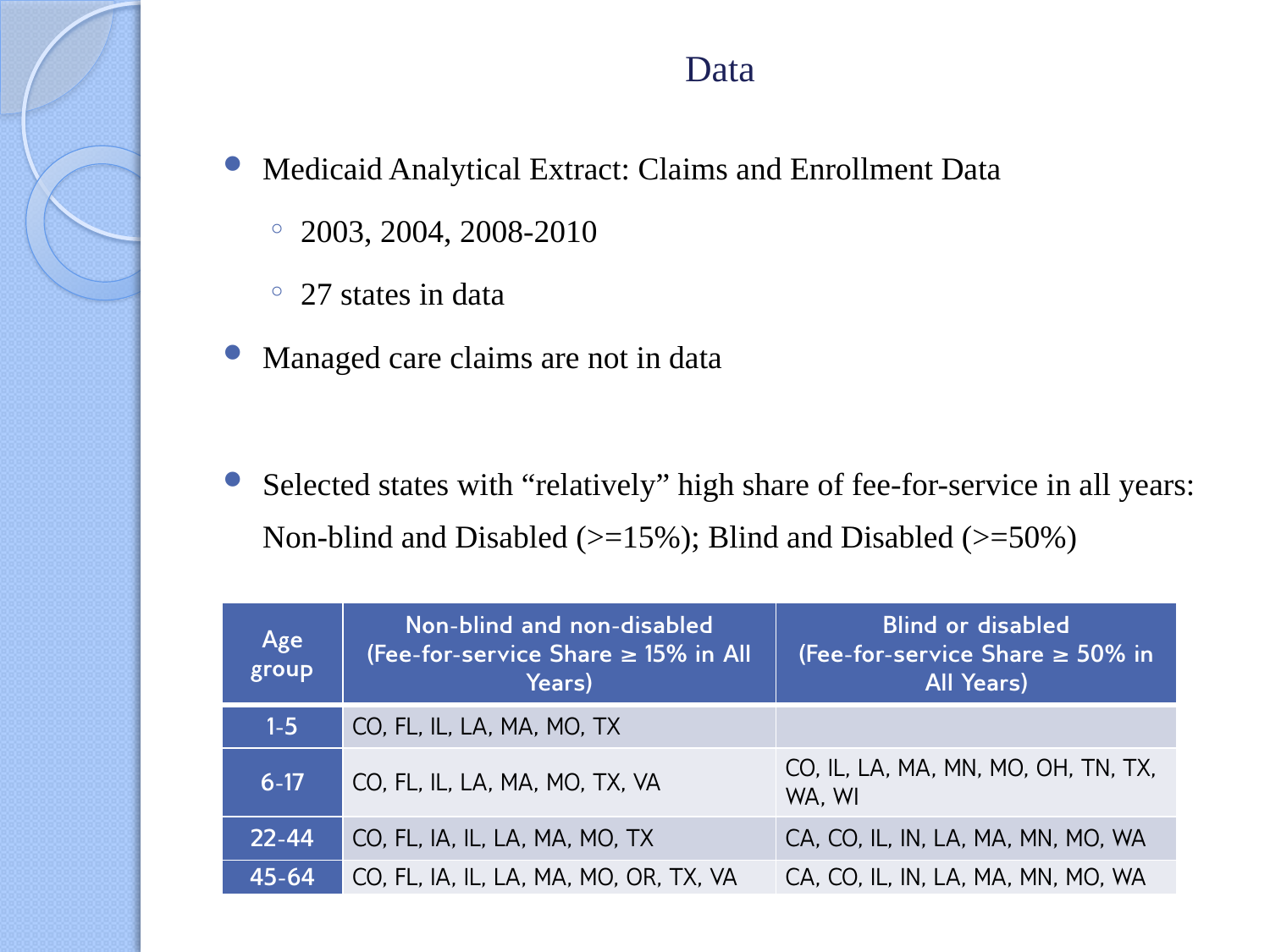

# Data
Medicaid Analytical Extract: Claims and Enrollment Data
2003, 2004, 2008-2010
27 states in data
Managed care claims are not in data

Selected states with “relatively” high share of fee-for-service in all years: Non-blind and Disabled (>=15%); Blind and Disabled (>=50%)
| Age group | Non-blind and non-disabled (Fee-for-service Share ≥ 15% in All Years) | Blind or disabled (Fee-for-service Share ≥ 50% in All Years) |
| --- | --- | --- |
| 1-5 | CO, FL, IL, LA, MA, MO, TX |  |
| 6-17 | CO, FL, IL, LA, MA, MO, TX, VA | CO, IL, LA, MA, MN, MO, OH, TN, TX, WA, WI |
| 22-44 | CO, FL, IA, IL, LA, MA, MO, TX | CA, CO, IL, IN, LA, MA, MN, MO, WA |
| 45-64 | CO, FL, IA, IL, LA, MA, MO, OR, TX, VA | CA, CO, IL, IN, LA, MA, MN, MO, WA |